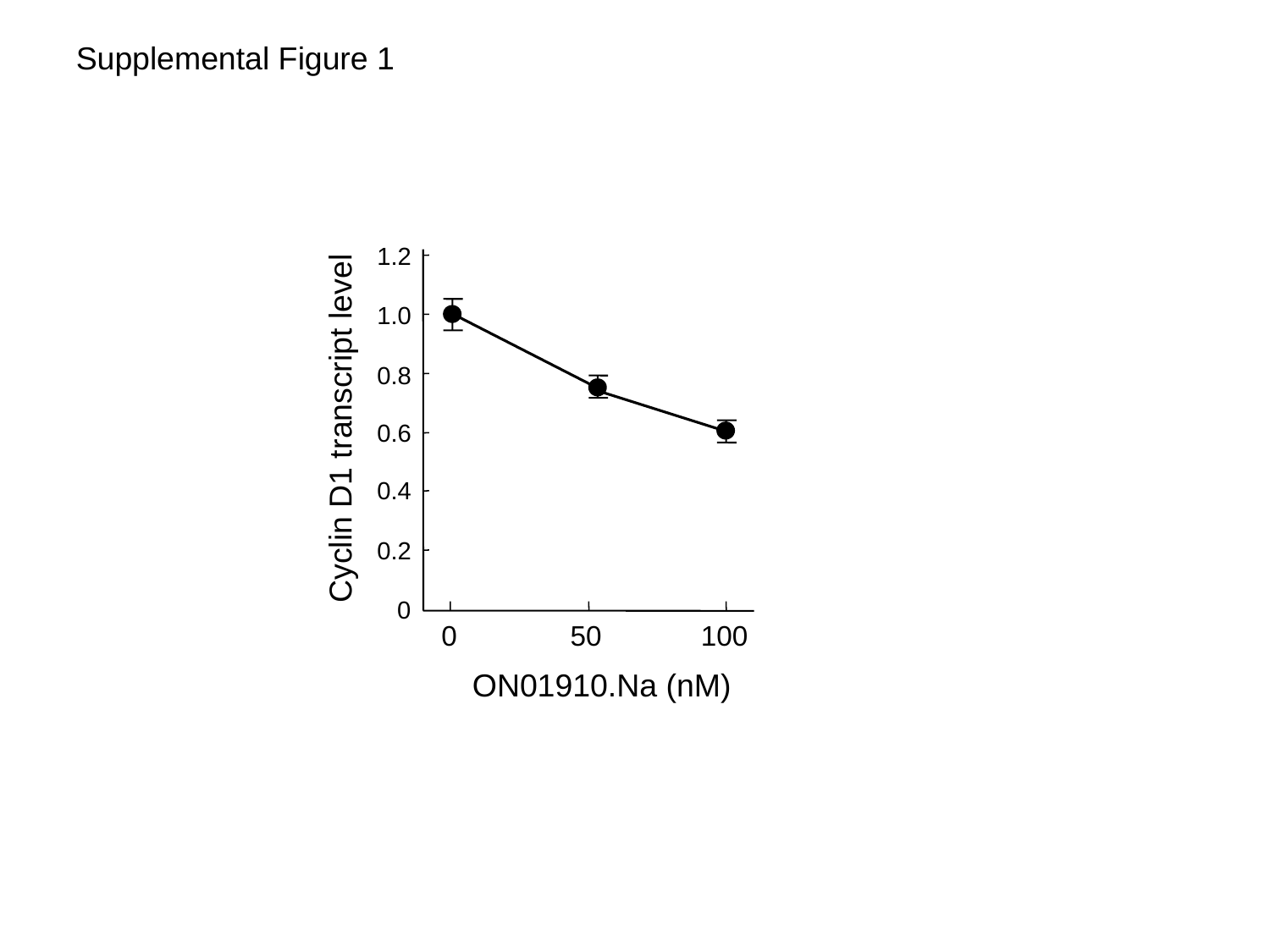

Supplemental Figure 1

1.2

1.0

0.8

Cyclin D1 transcript level
0.6

0.4
0.2
0

0
50
100
ON01910.Na (nM)